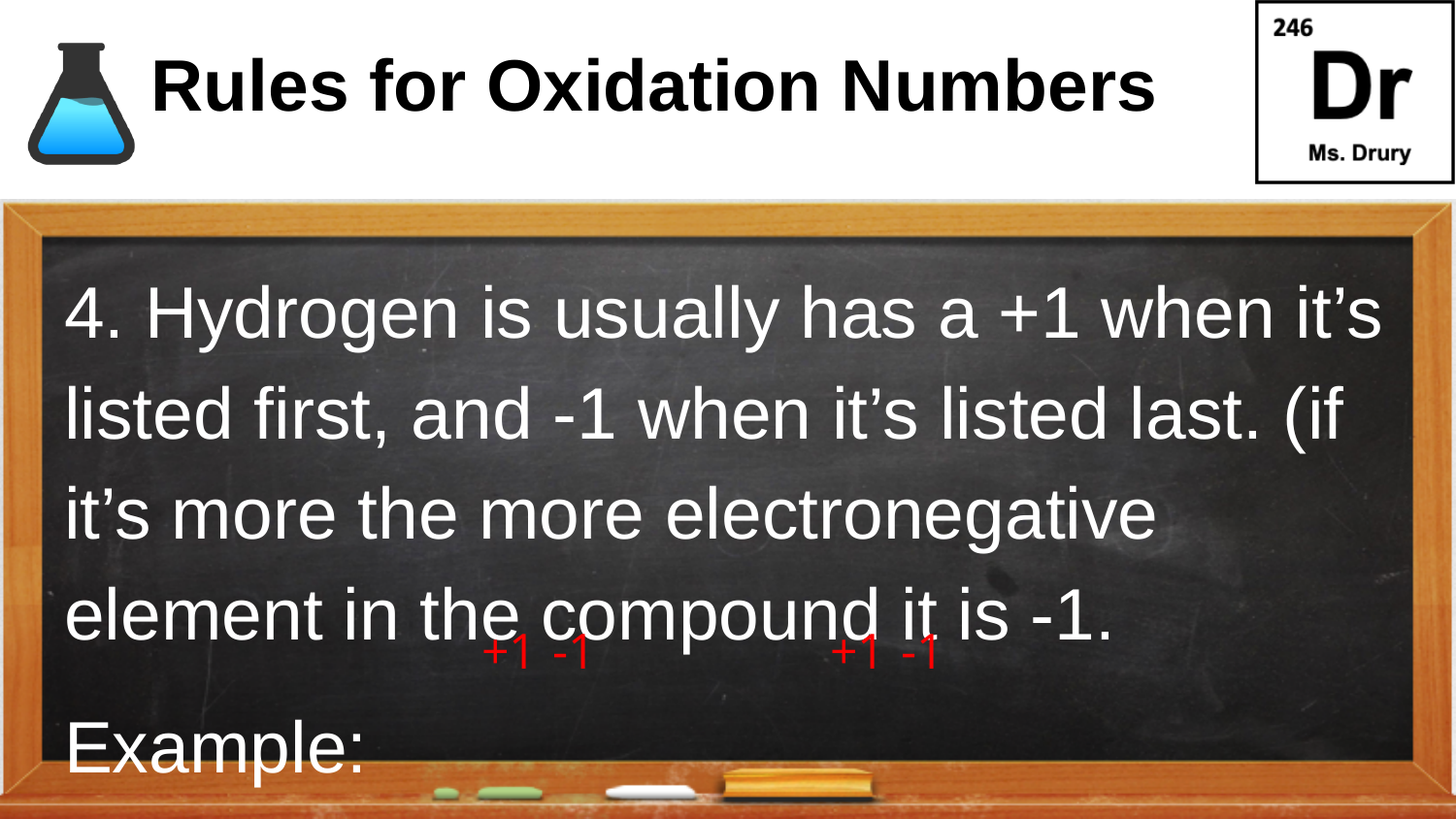

# Rules for Oxidation Numbers
4. Hydrogen is usually has a +1 when it’s listed first, and -1 when it’s listed last. (if it’s more the more electronegative element in the compound it is -1.
Example:
                HBr          LiH
+1
-1
+1
-1